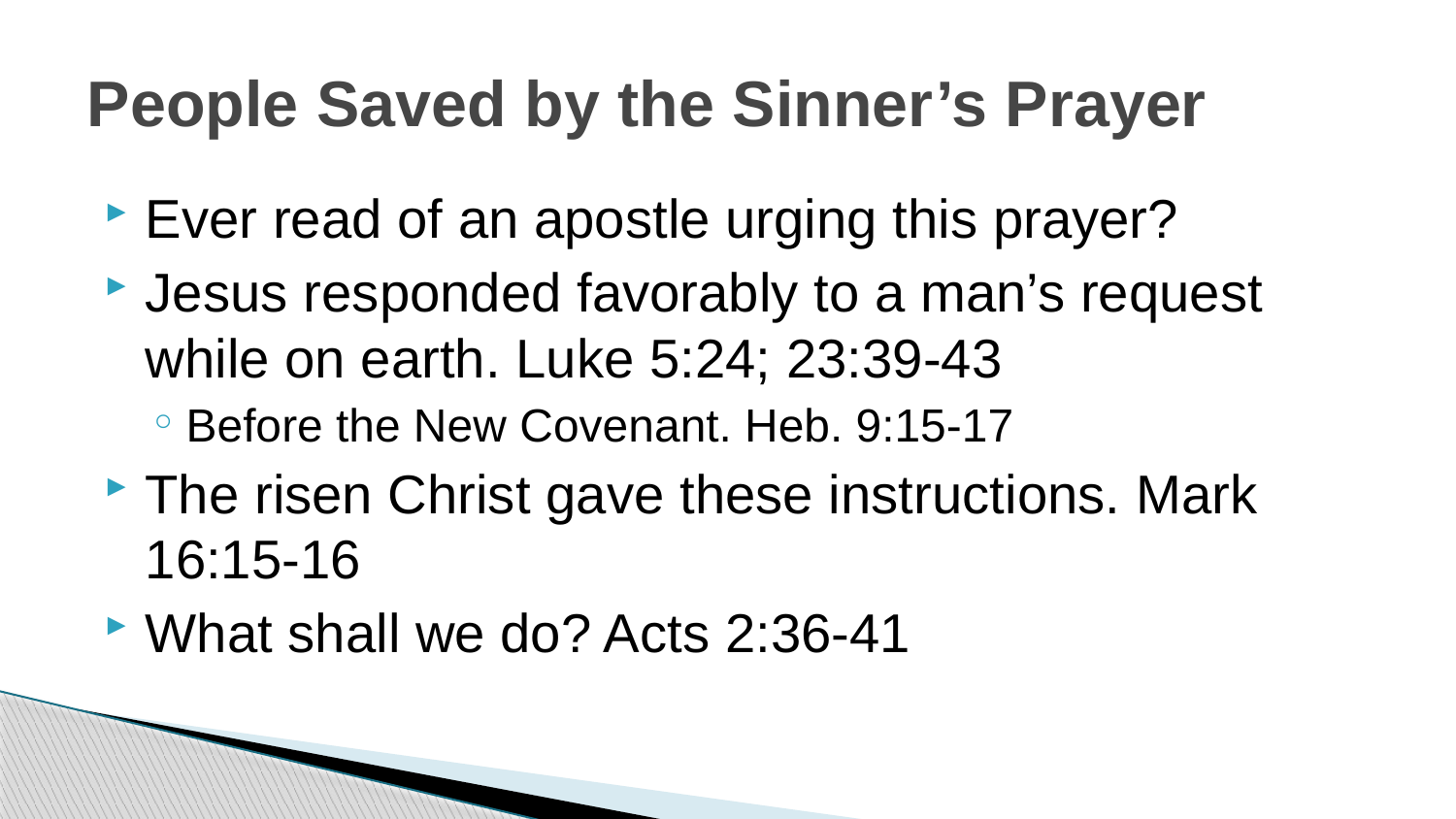

# People Saved by the Sinner’s Prayer
Ever read of an apostle urging this prayer?
Jesus responded favorably to a man’s request while on earth. Luke 5:24; 23:39-43
Before the New Covenant. Heb. 9:15-17
The risen Christ gave these instructions. Mark 16:15-16
What shall we do? Acts 2:36-41